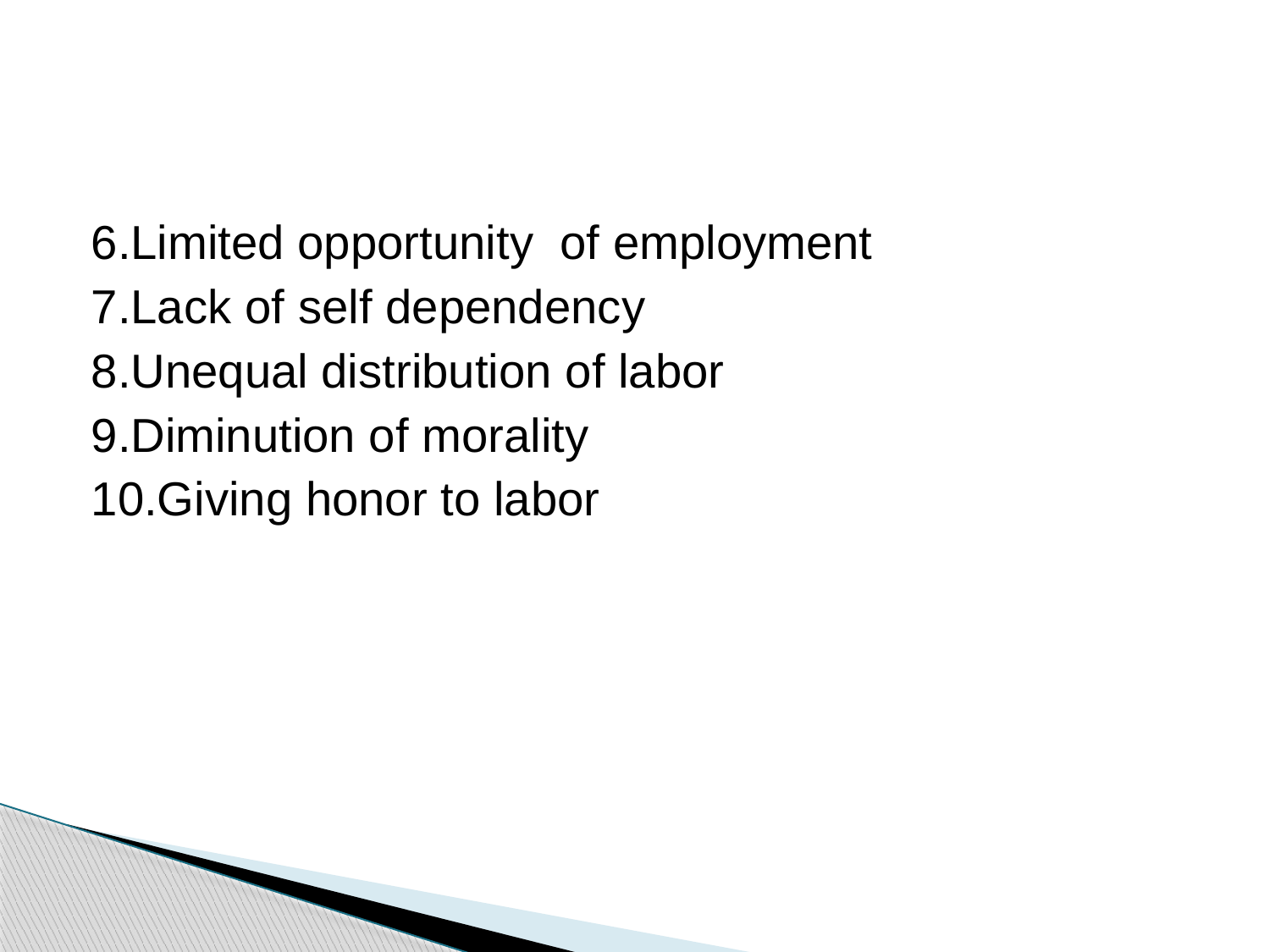

6.Limited opportunity  of employment
7.Lack of self dependency
8.Unequal distribution of labor
9.Diminution of morality
10.Giving honor to labor